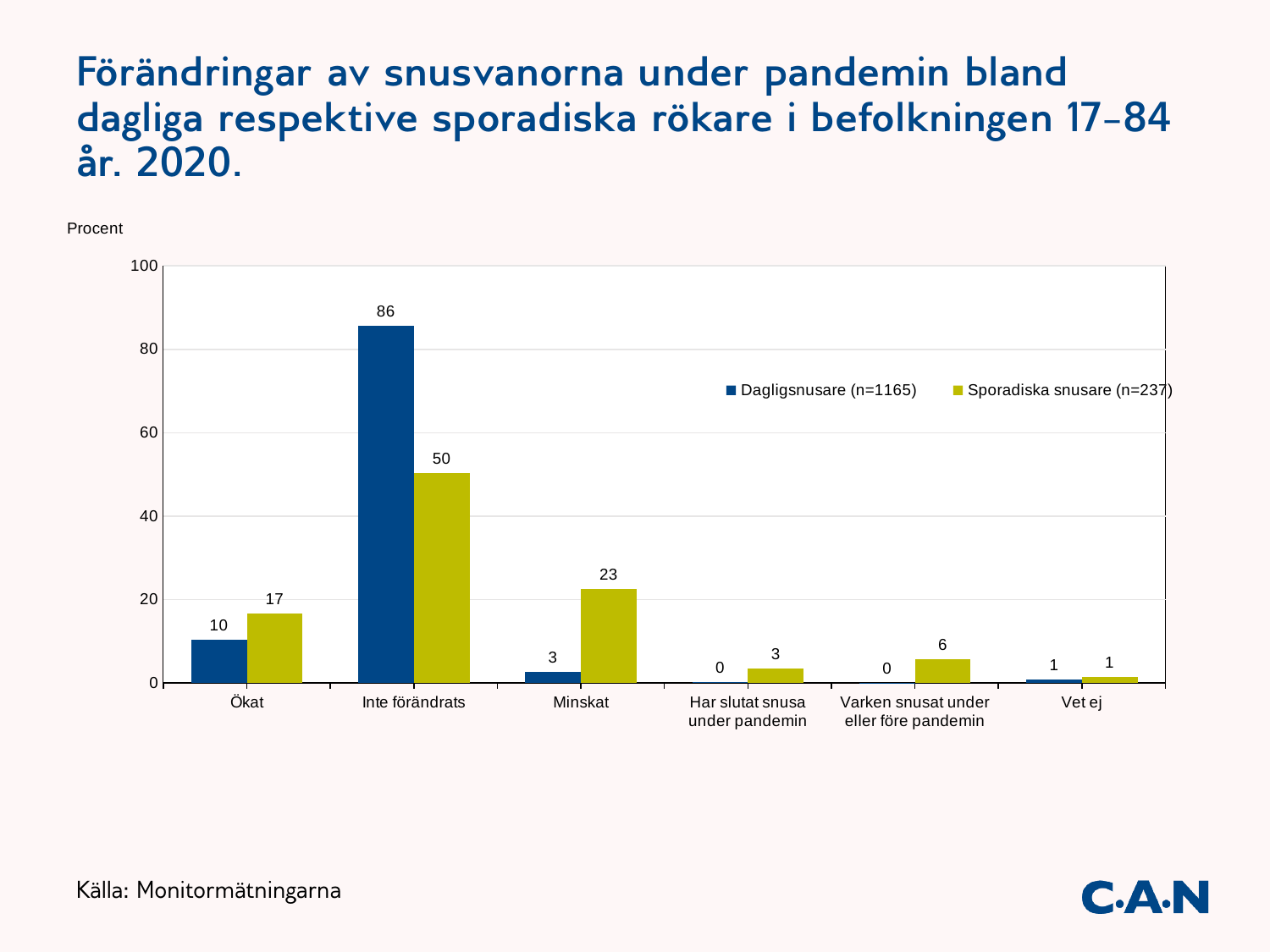

# Förändringar av snusvanorna under pandemin bland dagliga respektive sporadiska rökare i befolkningen 17–84 år. 2020.

### Chart

| Category | Dagligsnusare (n=1165) | Sporadiska snusare (n=237) |
|---|---|---|
| Ökat | 10.4 | 16.6 |
| Inte förändrats | 85.7 | 50.3 |
| Minskat | 2.7 | 22.5 |
| Har slutat snusa under pandemin | 0.3 | 3.4 |
| Varken snusat under eller före pandemin | 0.1 | 5.7 |
| Vet ej | 0.8 | 1.4 |
Källa: Monitormätningarna